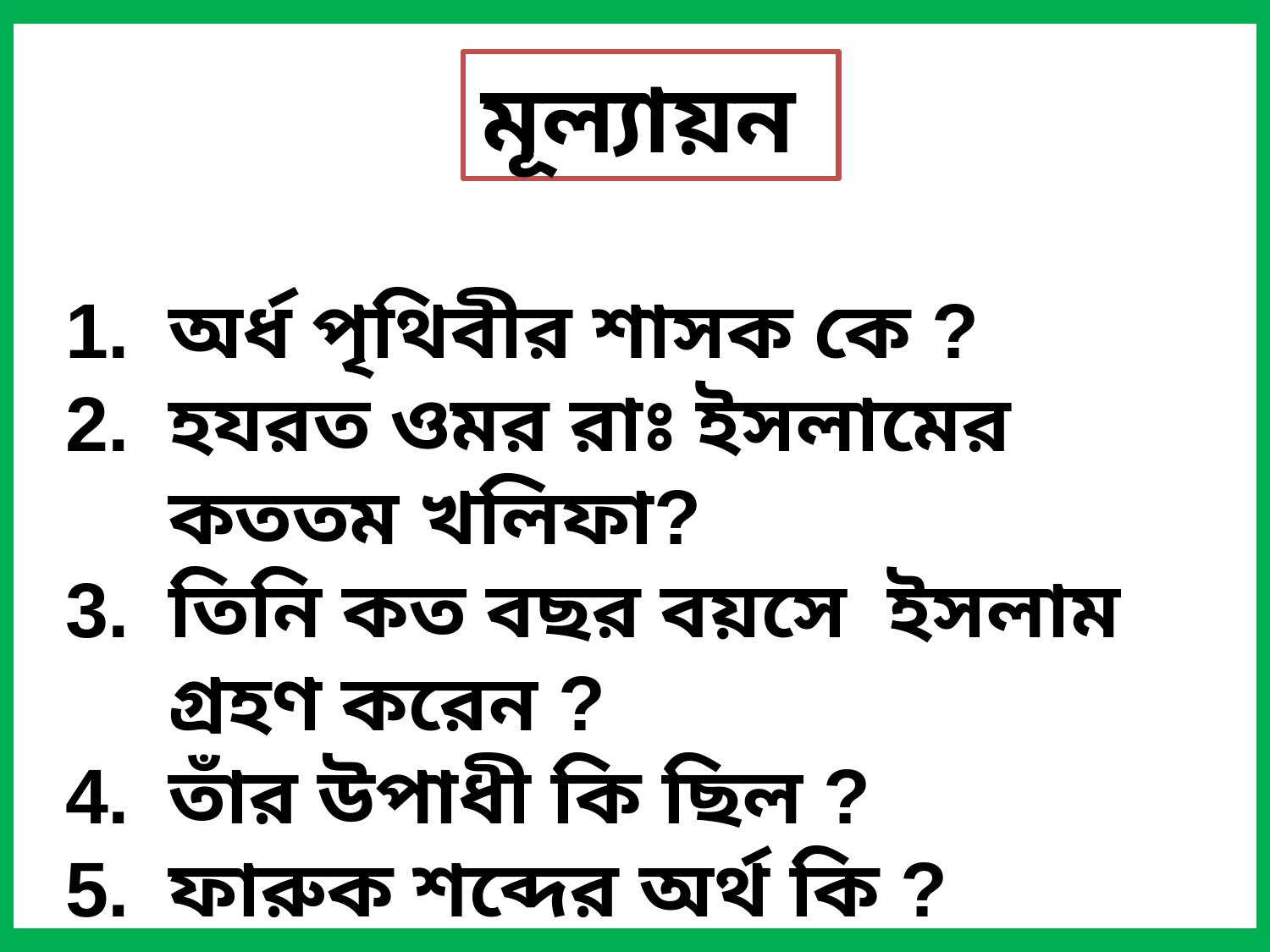

মূল্যায়ন
অর্ধ পৃথিবীর শাসক কে ?
হযরত ওমর রাঃ ইসলামের কততম খলিফা?
তিনি কত বছর বয়সে  ইসলাম গ্রহণ করেন ?
তাঁর উপাধী কি ছিল ?
ফারুক শব্দের অর্থ কি ?